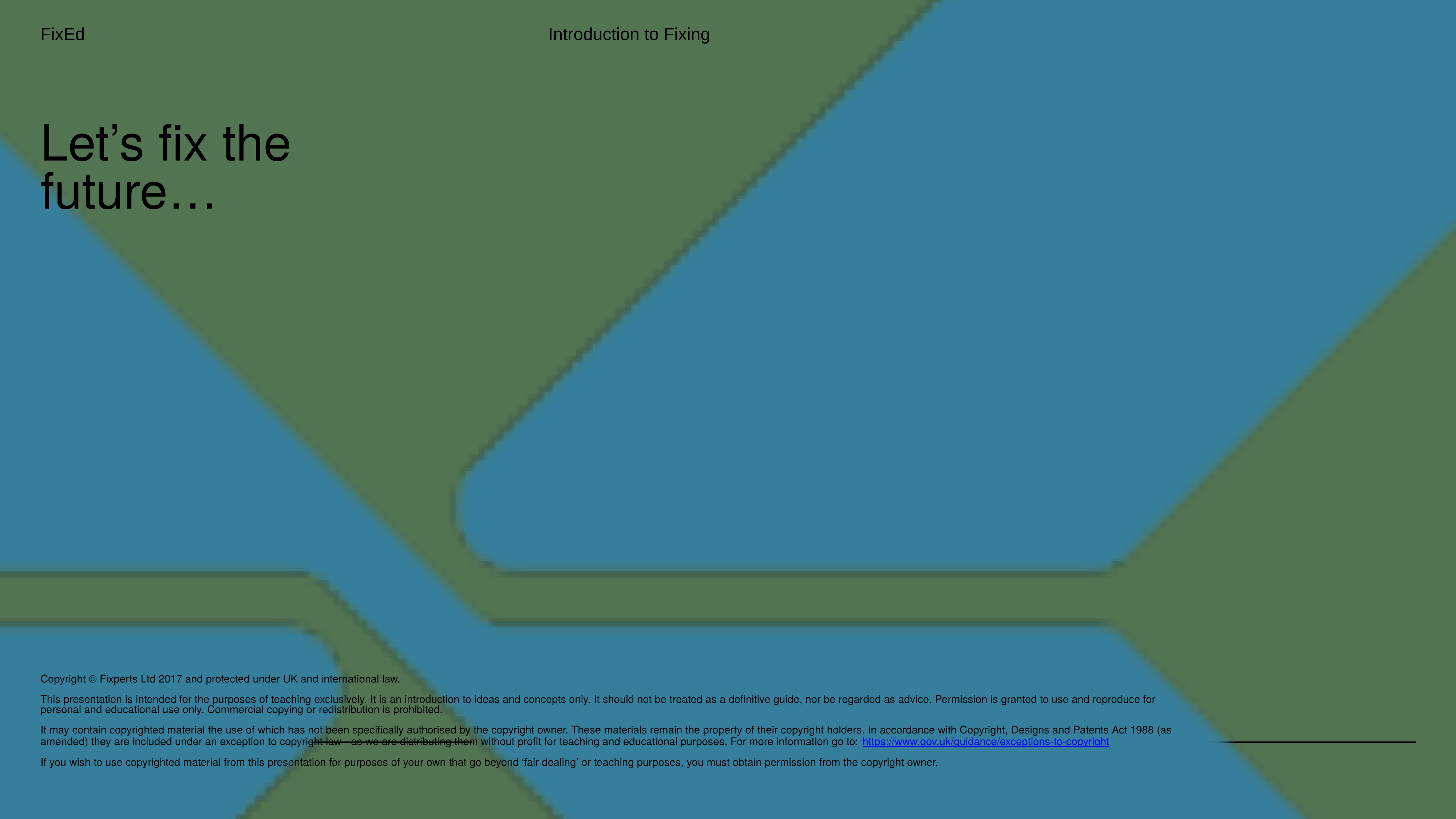

Let’s fix the future…
Copyright © Fixperts Ltd 2017 and protected under UK and international law.

This presentation is intended for the purposes of teaching exclusively. It is an introduction to ideas and concepts only. It should not be treated as a definitive guide, nor be regarded as advice. Permission is granted to use and reproduce for personal and educational use only. Commercial copying or redistribution is prohibited.

It may contain copyrighted material the use of which has not been specifically authorised by the copyright owner. These materials remain the property of their copyright holders. In accordance with Copyright, Designs and Patents Act 1988 (as amended) they are included under an exception to copyright law - as we are distributing them without profit for teaching and educational purposes. For more information go to: https://www.gov.uk/guidance/exceptions-to-copyright

If you wish to use copyrighted material from this presentation for purposes of your own that go beyond ‘fair dealing’ or teaching purposes, you must obtain permission from the copyright owner.